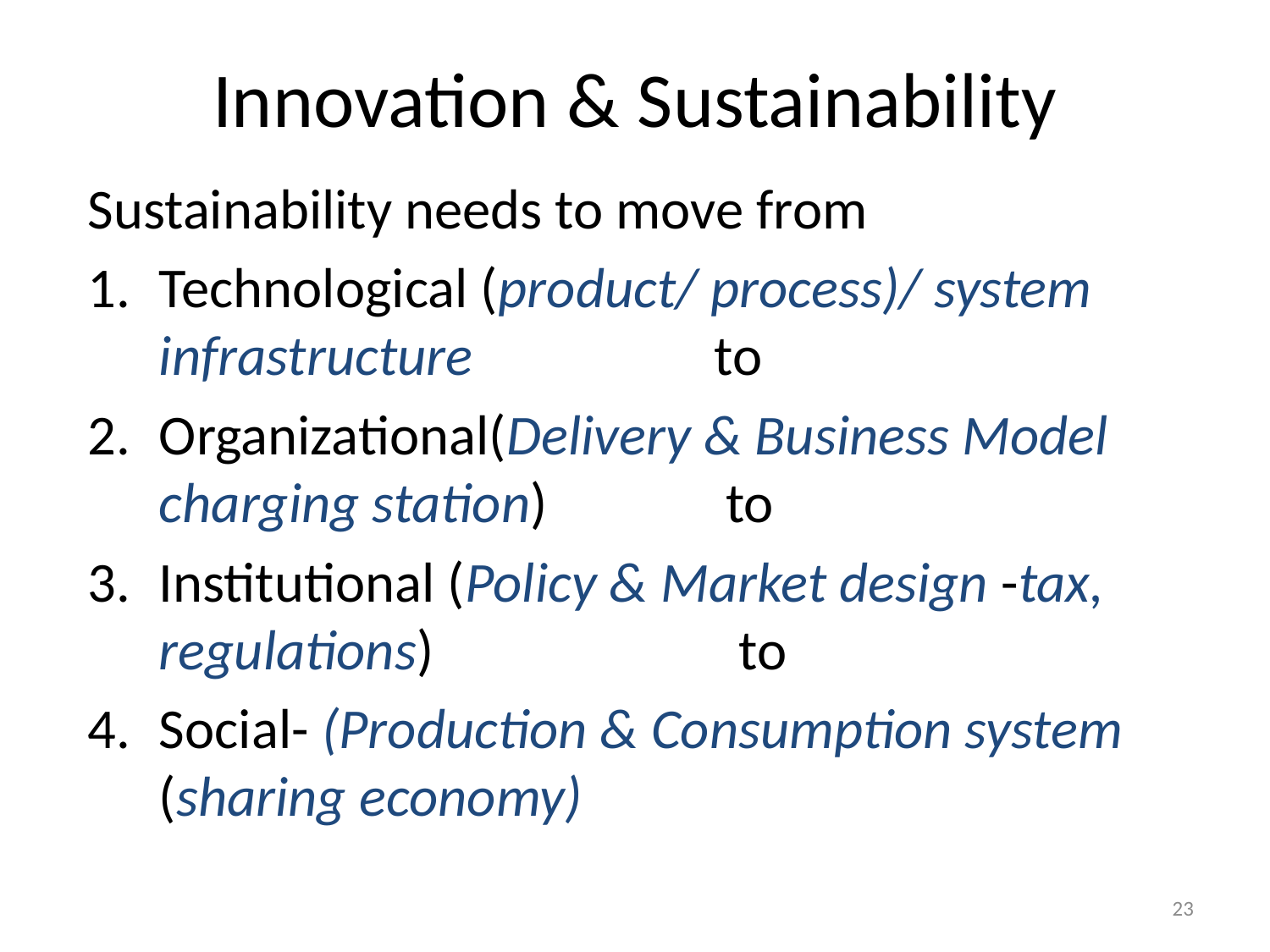

# Innovation & Sustainability
Sustainability needs to move from
Technological (product/ process)/ system infrastructure                   to
Organizational(Delivery & Business Model charging station)              to
Institutional (Policy & Market design -tax, regulations)                        to
Social- (Production & Consumption system (sharing economy)
23